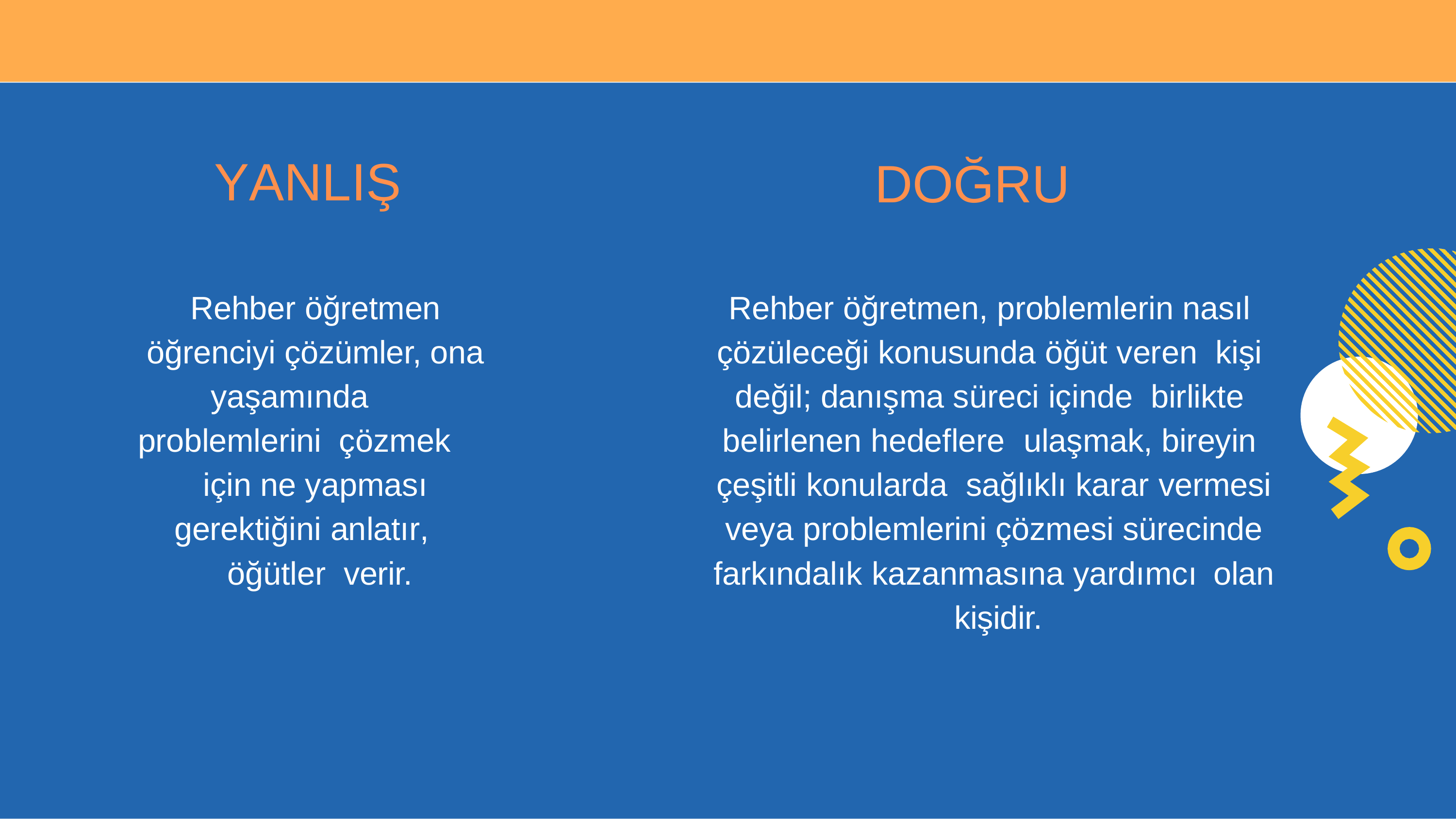

# YANLIŞ
DOĞRU
Rehber öğretmen  öğrenciyi çözümler, ona  yaşamında	problemlerini  çözmek	için ne yapması  gerektiğini anlatır,	öğütler  verir.
Rehber öğretmen, problemlerin nasıl  çözüleceği konusunda öğüt veren	kişi  değil; danışma süreci içinde	birlikte  belirlenen hedeflere	ulaşmak, bireyin  çeşitli konularda	sağlıklı karar vermesi  veya	problemlerini çözmesi sürecinde  farkındalık kazanmasına yardımcı		olan  kişidir.